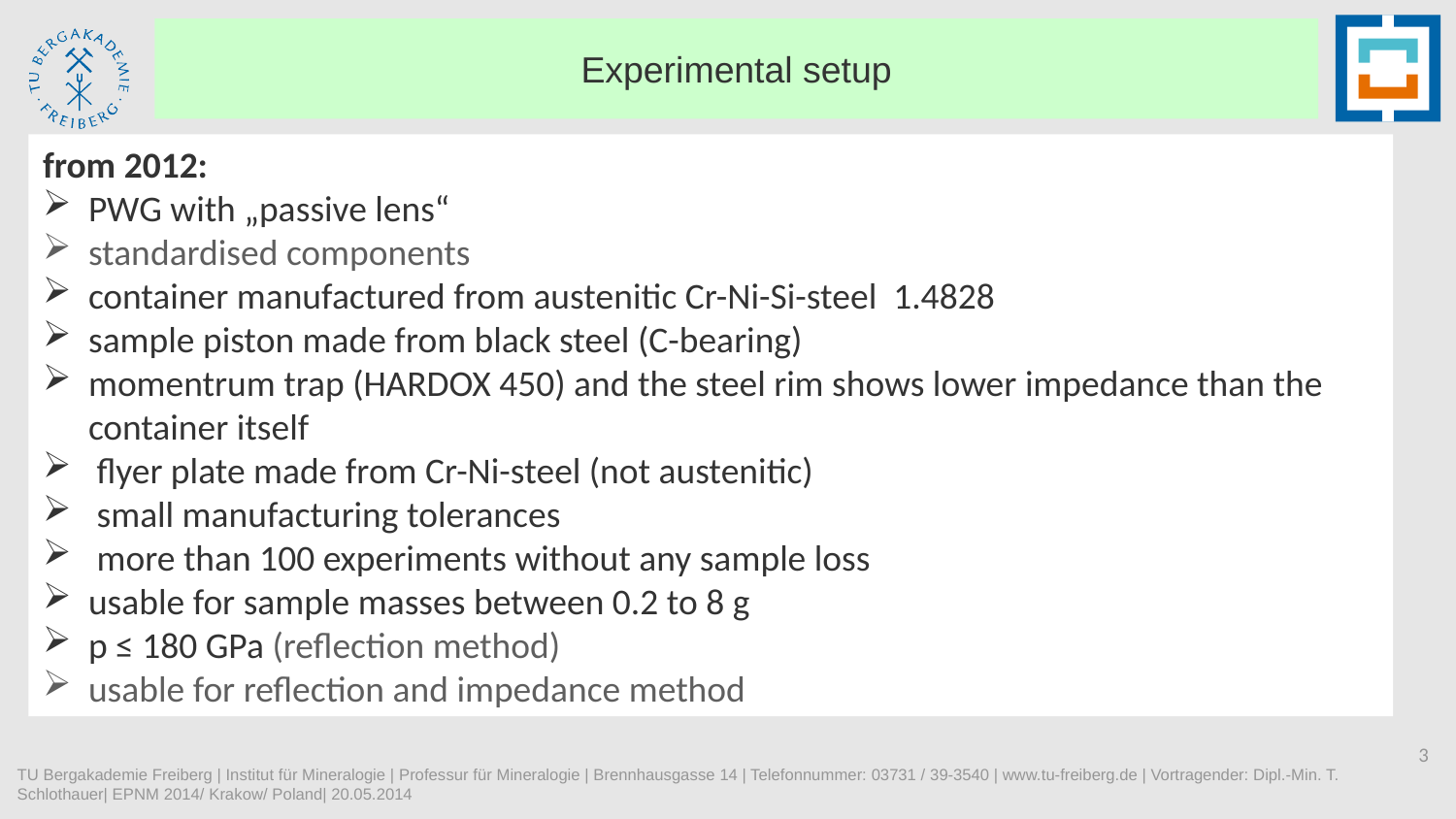

Experimental setup
from 2012:
PWG with „passive lens“
standardised components
container manufactured from austenitic Cr-Ni-Si-steel  1.4828
sample piston made from black steel (C-bearing)
momentrum trap (HARDOX 450) and the steel rim shows lower impedance than the    container itself
 flyer plate made from Cr-Ni-steel (not austenitic)
 small manufacturing tolerances
 more than 100 experiments without any sample loss
usable for sample masses between 0.2 to 8 g
p ≤ 180 GPa (reflection method)
usable for reflection and impedance method
3
TU Bergakademie Freiberg | Institut für Mineralogie | Professur für Mineralogie | Brennhausgasse 14 | Telefonnummer: 03731 / 39-3540 | www.tu-freiberg.de | Vortragender: Dipl.-Min. T. Schlothauer| EPNM 2014/ Krakow/ Poland| 20.05.2014